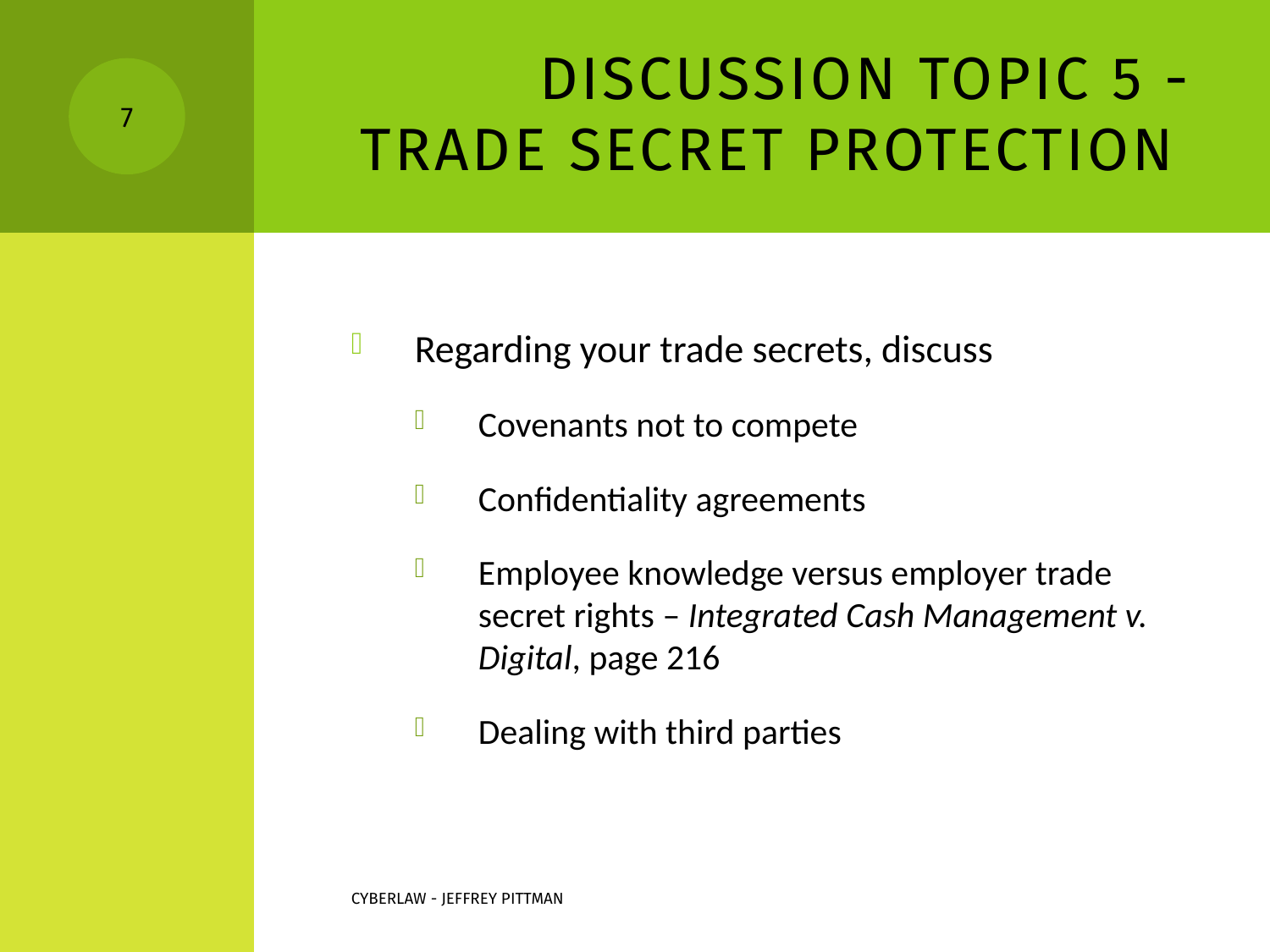

# Discussion Topic 5 - Trade Secret Protection
7
Regarding your trade secrets, discuss
Covenants not to compete
Confidentiality agreements
Employee knowledge versus employer trade secret rights – Integrated Cash Management v. Digital, page 216
Dealing with third parties

Cyberlaw - Jeffrey Pittman